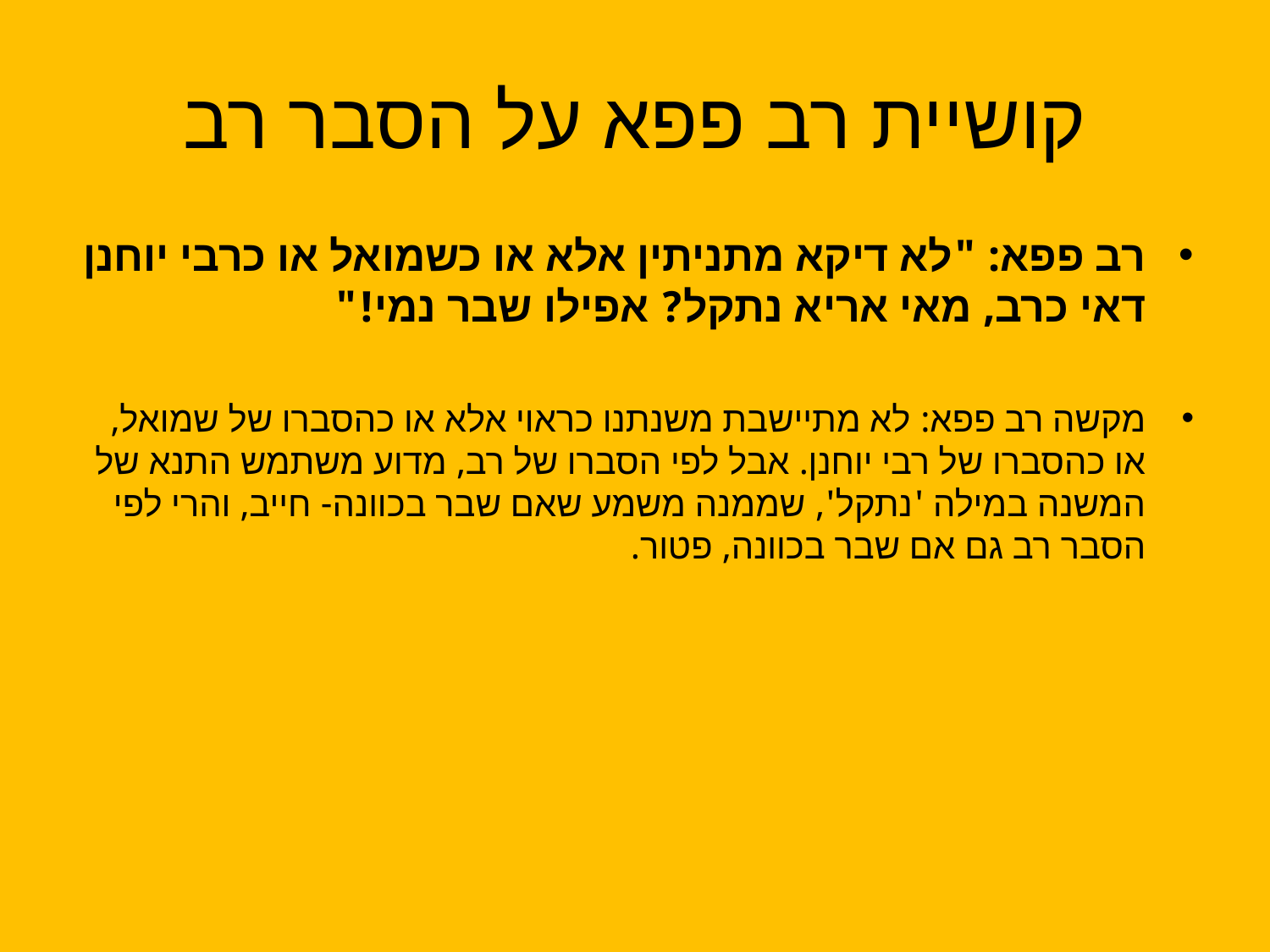

# קושיית רב פפא על הסבר רב
רב פפא: "לא דיקא מתניתין אלא או כשמואל או כרבי יוחנן דאי כרב, מאי אריא נתקל? אפילו שבר נמי!"

מקשה רב פפא: לא מתיישבת משנתנו כראוי אלא או כהסברו של שמואל, או כהסברו של רבי יוחנן. אבל לפי הסברו של רב, מדוע משתמש התנא של המשנה במילה 'נתקל', שממנה משמע שאם שבר בכוונה- חייב, והרי לפי הסבר רב גם אם שבר בכוונה, פטור.